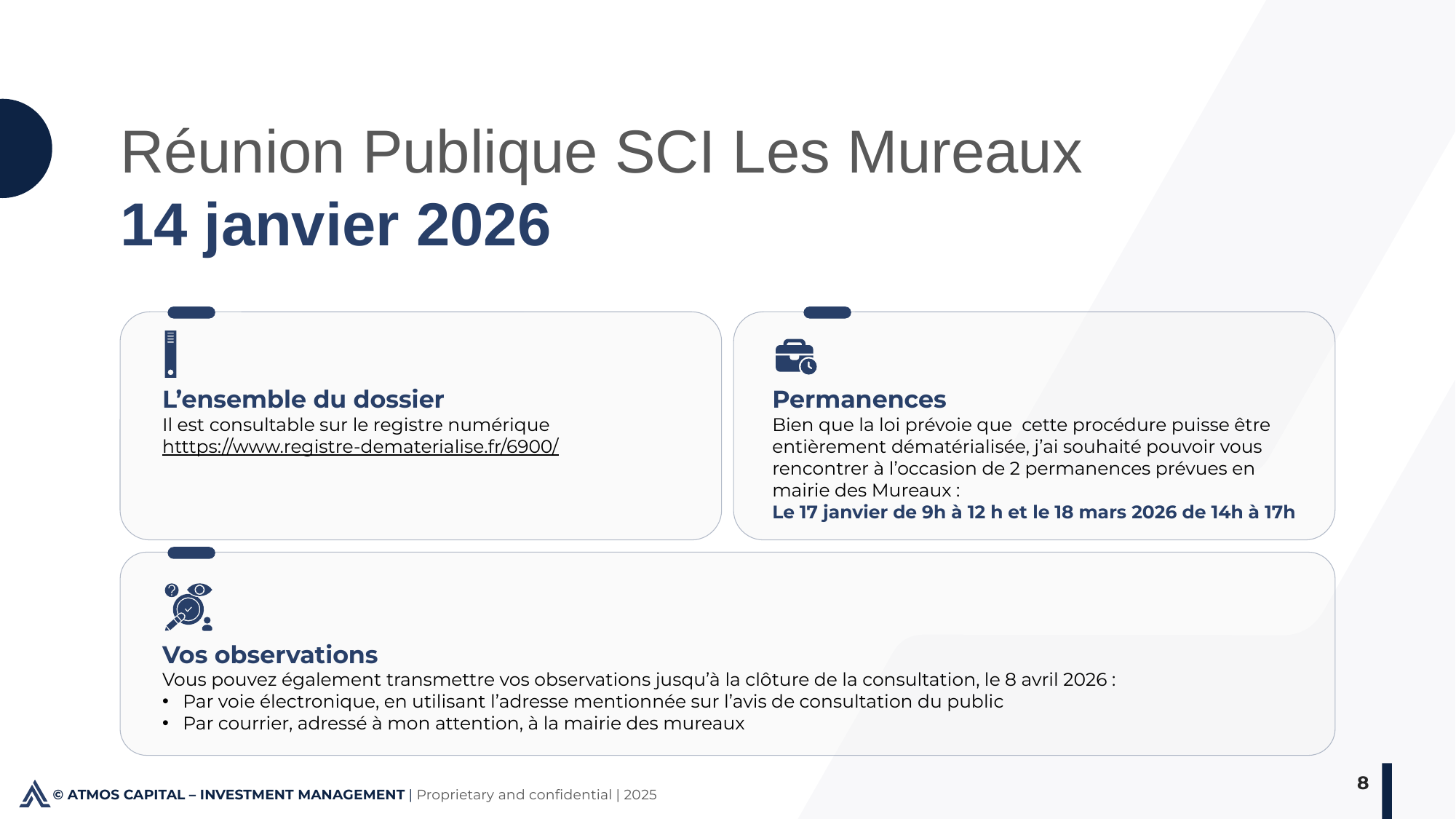

Réunion Publique SCI Les Mureaux
14 janvier 2026

L’ensemble du dossier
Il est consultable sur le registre numérique
htttps://www.registre-dematerialise.fr/6900/
Permanences
Bien que la loi prévoie que  cette procédure puisse être entièrement dématérialisée, j’ai souhaité pouvoir vous rencontrer à l’occasion de 2 permanences prévues en mairie des Mureaux :
Le 17 janvier de 9h à 12 h et le 18 mars 2026 de 14h à 17h

Vos observations
Vous pouvez également transmettre vos observations jusqu’à la clôture de la consultation, le 8 avril 2026 :
Par voie électronique, en utilisant l’adresse mentionnée sur l’avis de consultation du public
Par courrier, adressé à mon attention, à la mairie des mureaux

8

© ATMOS CAPITAL – INVESTMENT MANAGEMENT | Proprietary and confidential | 2025